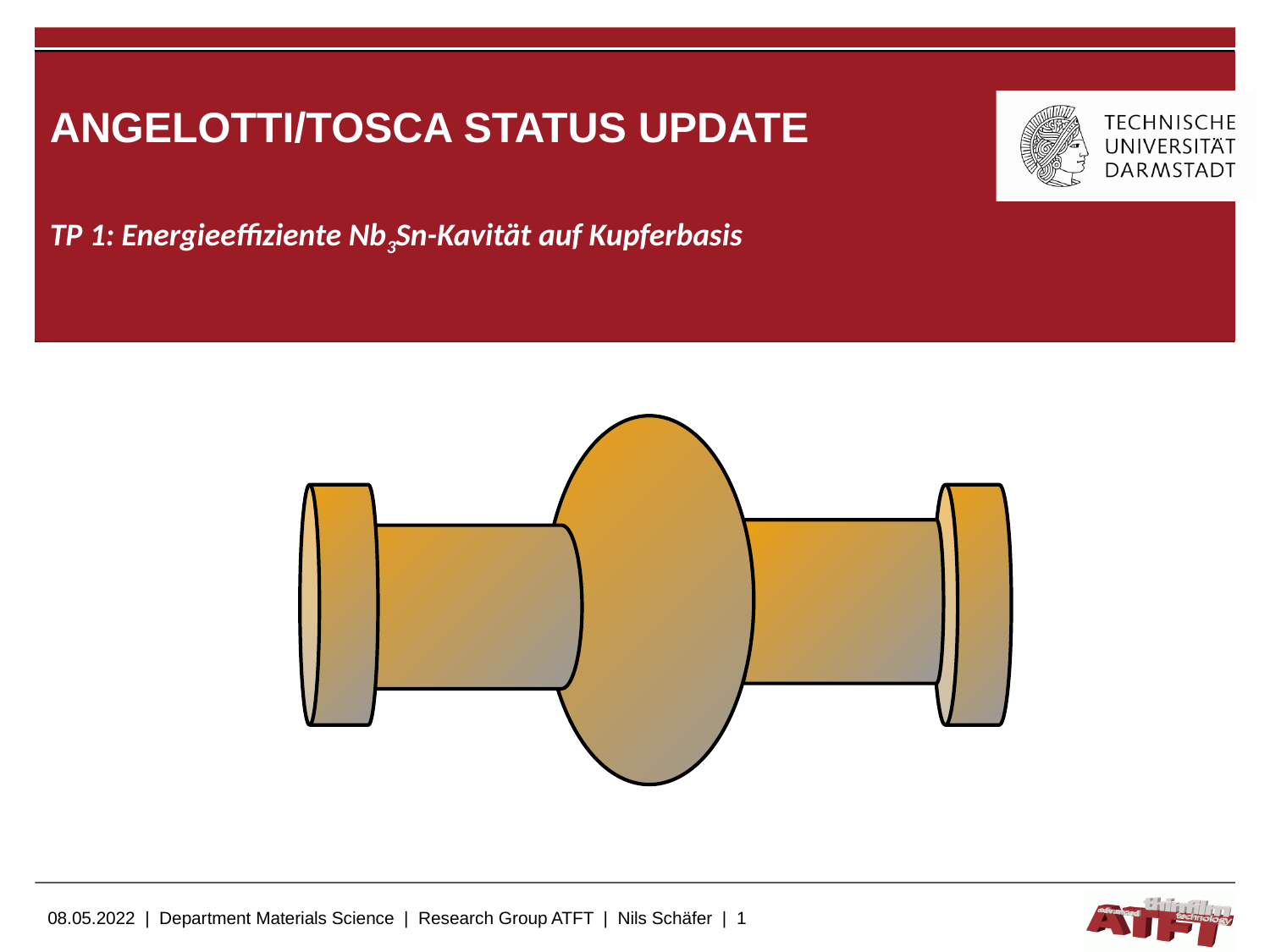

# ANGELOTTI/TOSCA STATUS UPDATE
TP 1: Energieeffiziente Nb3Sn-Kavität auf Kupferbasis